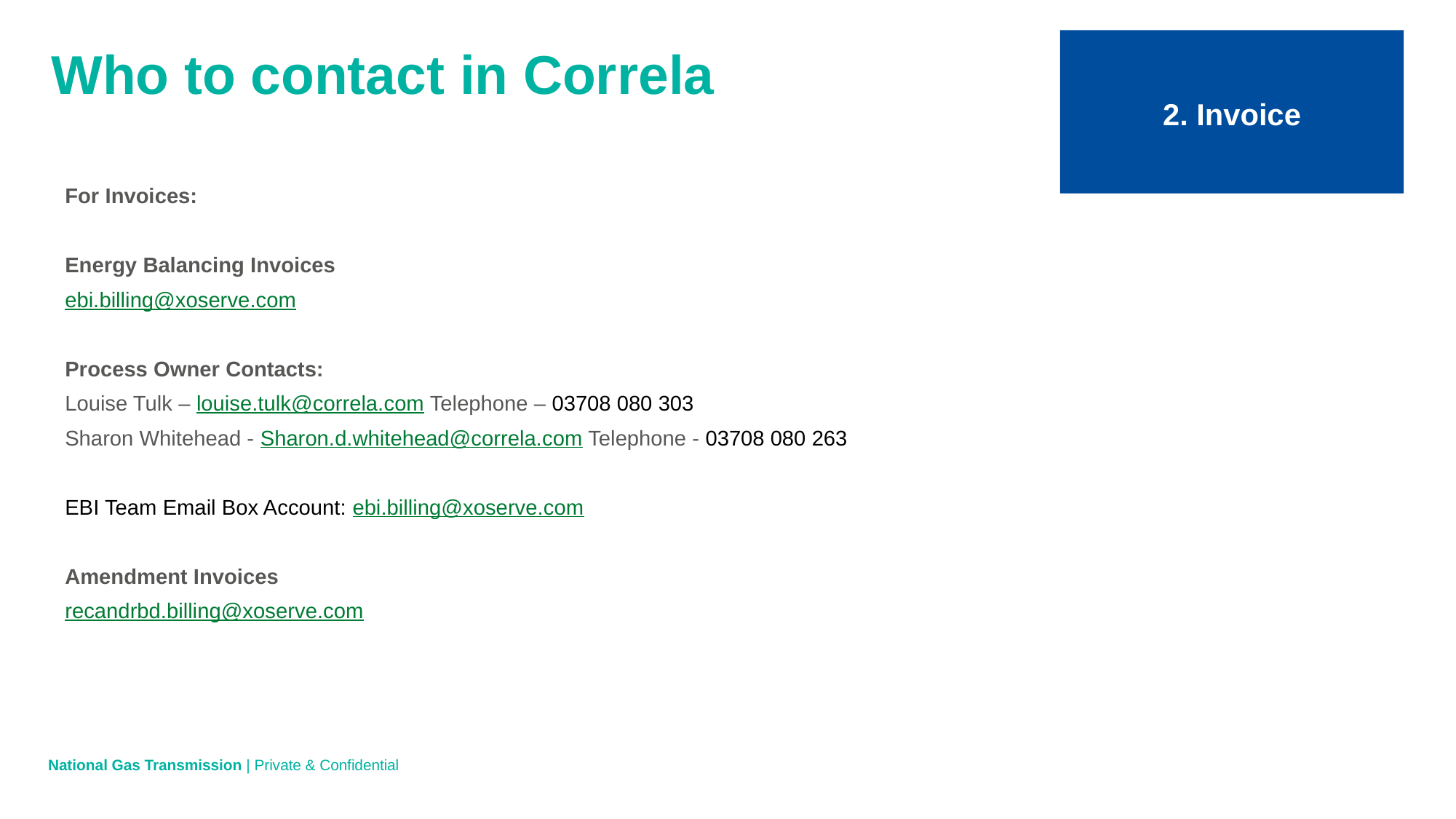

2. Invoice
# Who to contact in Correla
For Invoices:

Energy Balancing Invoices
ebi.billing@xoserve.com

Process Owner Contacts:
Louise Tulk – louise.tulk@correla.com Telephone – 03708 080 303
Sharon Whitehead - Sharon.d.whitehead@correla.com Telephone - 03708 080 263

EBI Team Email Box Account: ebi.billing@xoserve.com

Amendment Invoices
recandrbd.billing@xoserve.com